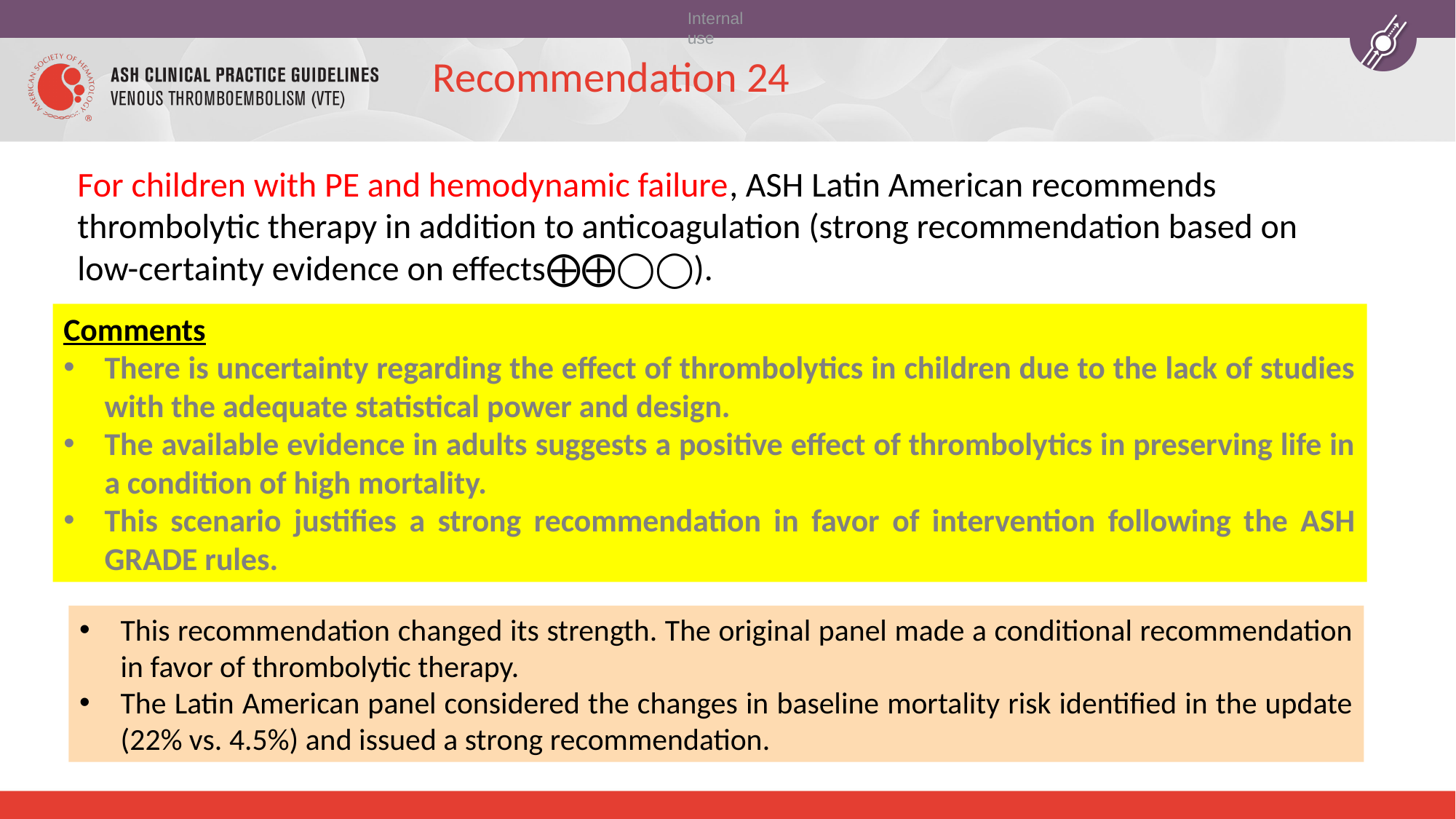

# Recommendation 24
For children with PE and hemodynamic failure, ASH Latin American recommends thrombolytic therapy in addition to anticoagulation (strong recommendation based on low-certainty evidence on effects⨁⨁◯◯).
Comments
There is uncertainty regarding the effect of thrombolytics in children due to the lack of studies with the adequate statistical power and design.
The available evidence in adults suggests a positive effect of thrombolytics in preserving life in a condition of high mortality.
This scenario justifies a strong recommendation in favor of intervention following the ASH GRADE rules.
This recommendation changed its strength. The original panel made a conditional recommendation in favor of thrombolytic therapy.
The Latin American panel considered the changes in baseline mortality risk identified in the update (22% vs. 4.5%) and issued a strong recommendation.